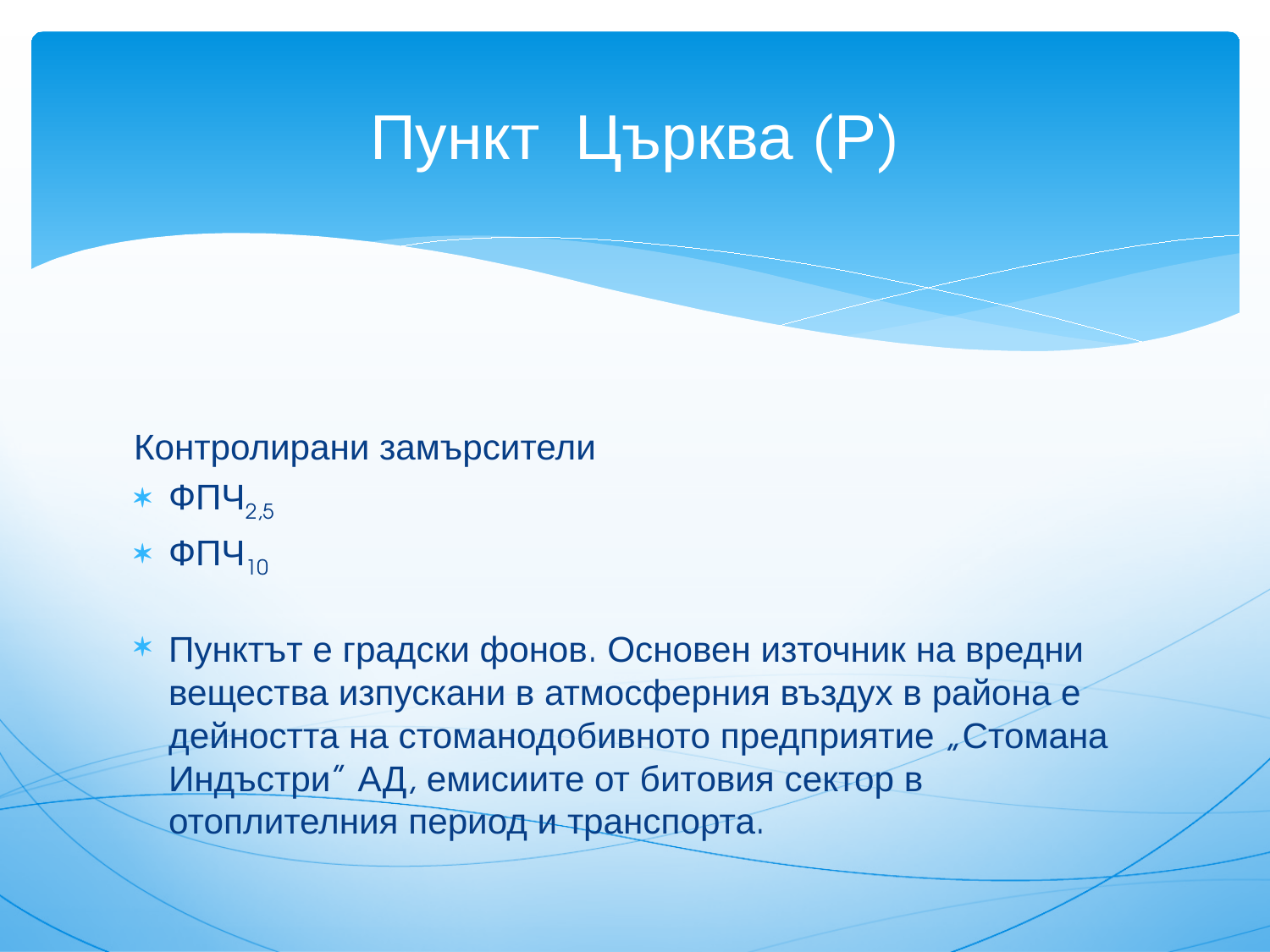

# Пункт  Църква (Р)

Контролирани замърсители
ФПЧ2,5
ФПЧ10

Пунктът е градски фонов. Основен източник на вредни вещества изпускани в атмосферния въздух в района е дейността на стоманодобивното предприятие „Стомана Индъстри” АД, емисиите от битовия сектор в отоплителния период и транспорта.